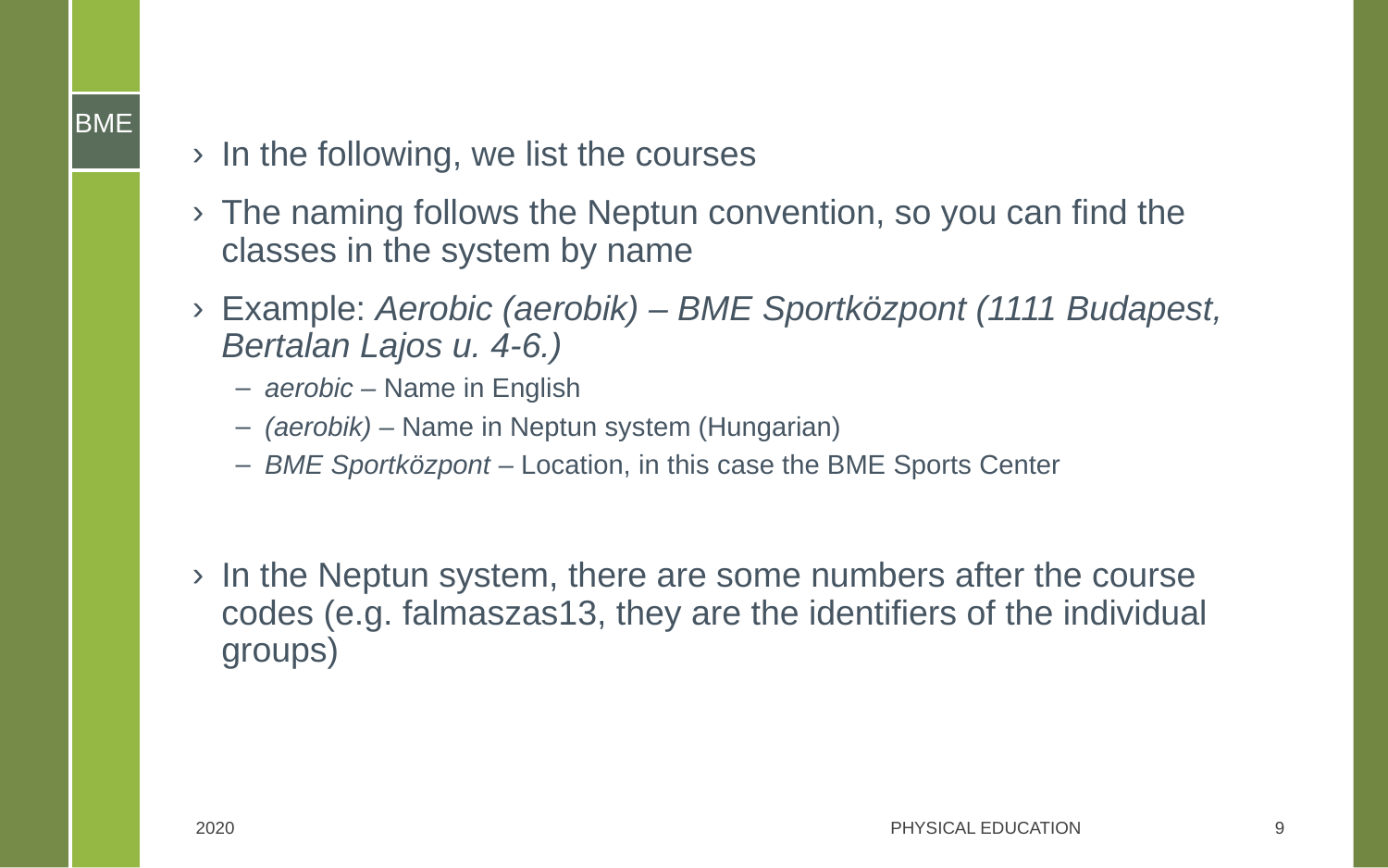

In the following, we list the courses
The naming follows the Neptun convention, so you can find the classes in the system by name
Example: Aerobic (aerobik) – BME Sportközpont (1111 Budapest, Bertalan Lajos u. 4-6.)
aerobic – Name in English
(aerobik) – Name in Neptun system (Hungarian)
BME Sportközpont – Location, in this case the BME Sports Center

In the Neptun system, there are some numbers after the course codes (e.g. falmaszas13, they are the identifiers of the individual groups)

2020
Physical Education
9